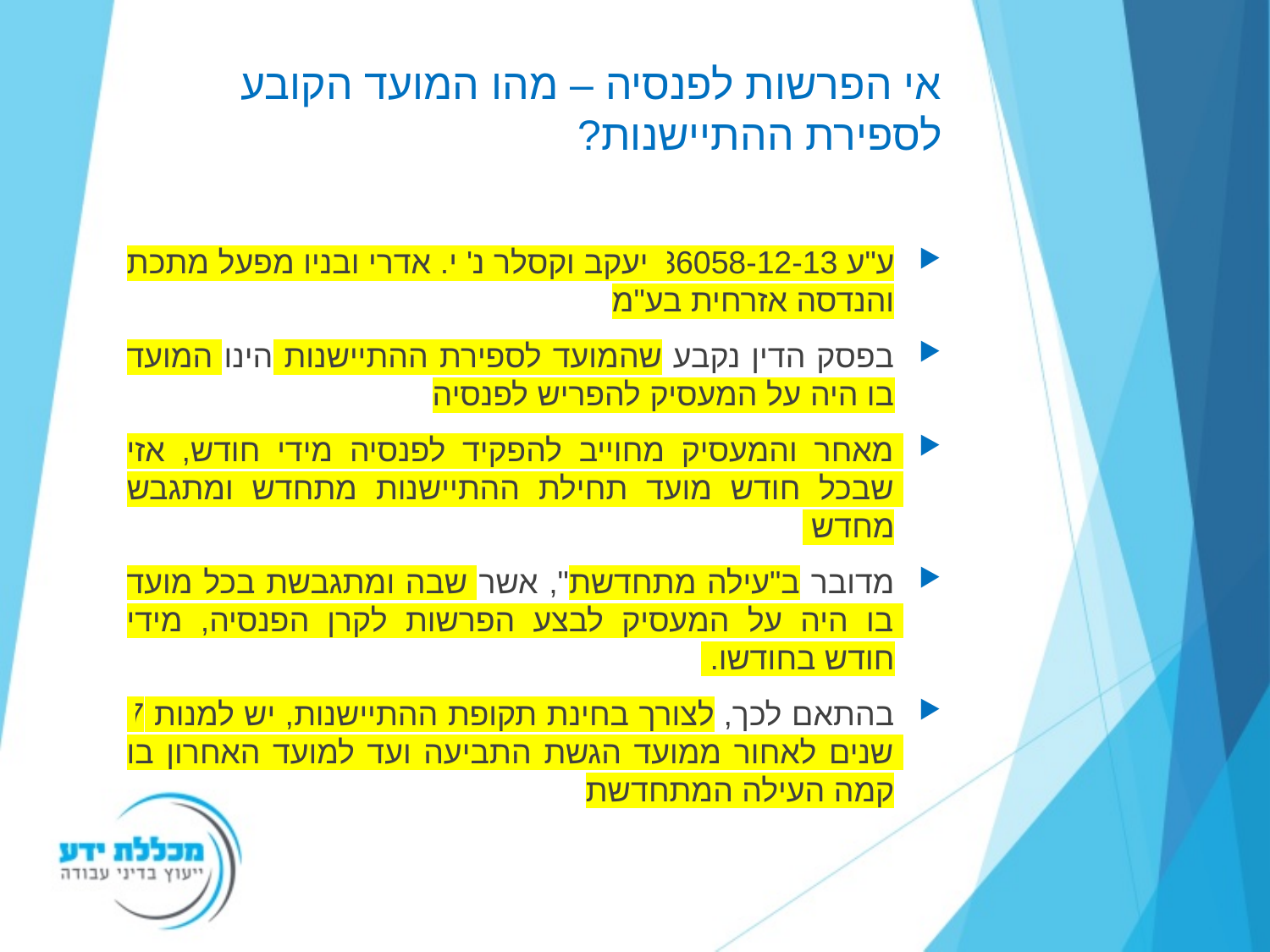

# אי הפרשות לפנסיה – מהו המועד הקובע לספירת ההתיישנות?
ע"ע 36058-12-13 יעקב וקסלר נ' י. אדרי ובניו מפעל מתכת והנדסה אזרחית בע"מ
בפסק הדין נקבע שהמועד לספירת ההתיישנות הינו המועד בו היה על המעסיק להפריש לפנסיה
מאחר והמעסיק מחוייב להפקיד לפנסיה מידי חודש, אזי שבכל חודש מועד תחילת ההתיישנות מתחדש ומתגבש מחדש
מדובר ב"עילה מתחדשת", אשר שבה ומתגבשת בכל מועד בו היה על המעסיק לבצע הפרשות לקרן הפנסיה, מידי חודש בחודשו.
בהתאם לכך, לצורך בחינת תקופת ההתיישנות, יש למנות 7 שנים לאחור ממועד הגשת התביעה ועד למועד האחרון בו קמה העילה המתחדשת